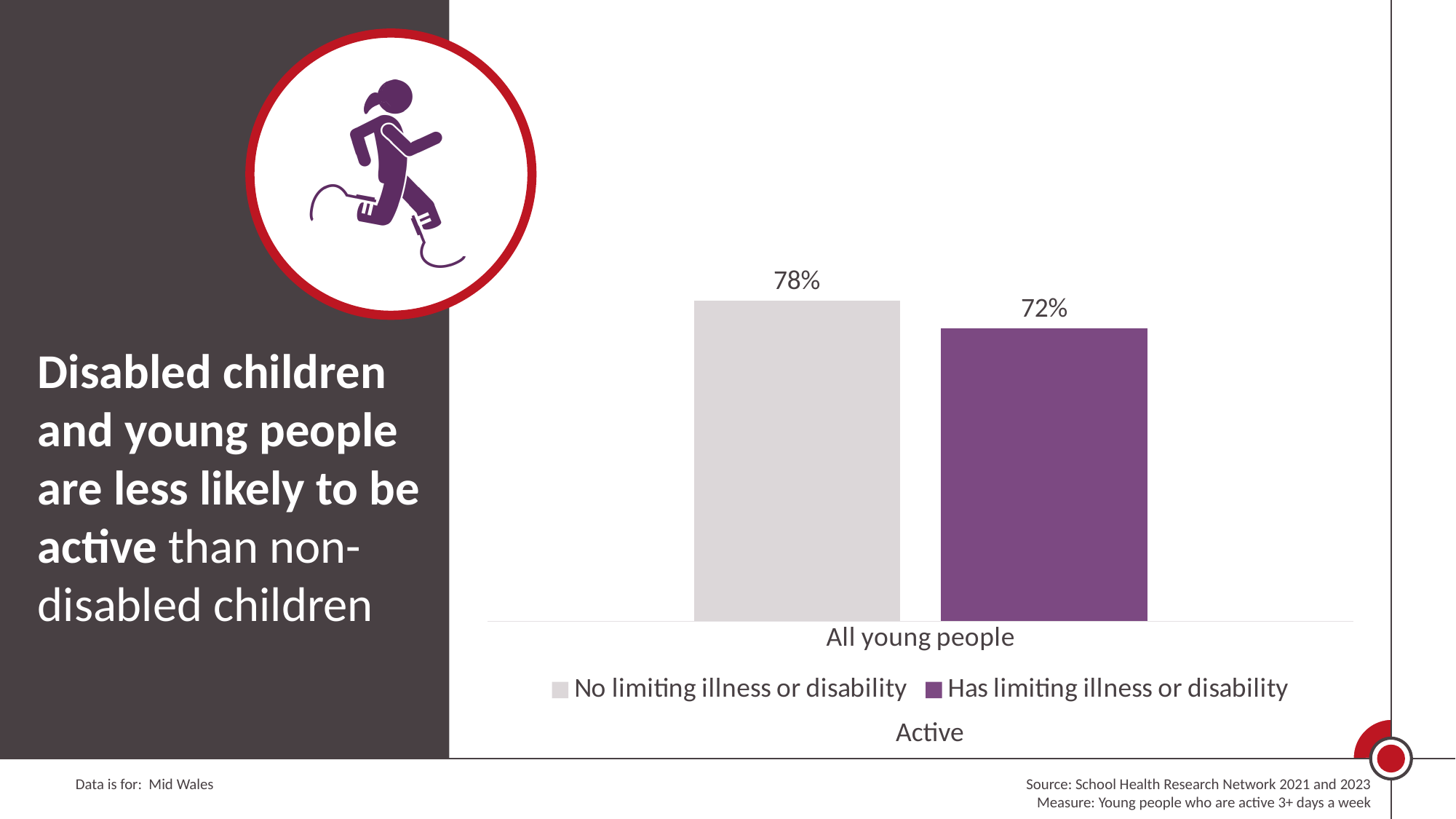

### Chart

| Category | No limiting illness or disability | Has limiting illness or disability |
|---|---|---|
| All young people | 0.7847949715653997 | 0.7168367346938775 |
Disabled children and young people are less likely to be active than non-disabled children

Active